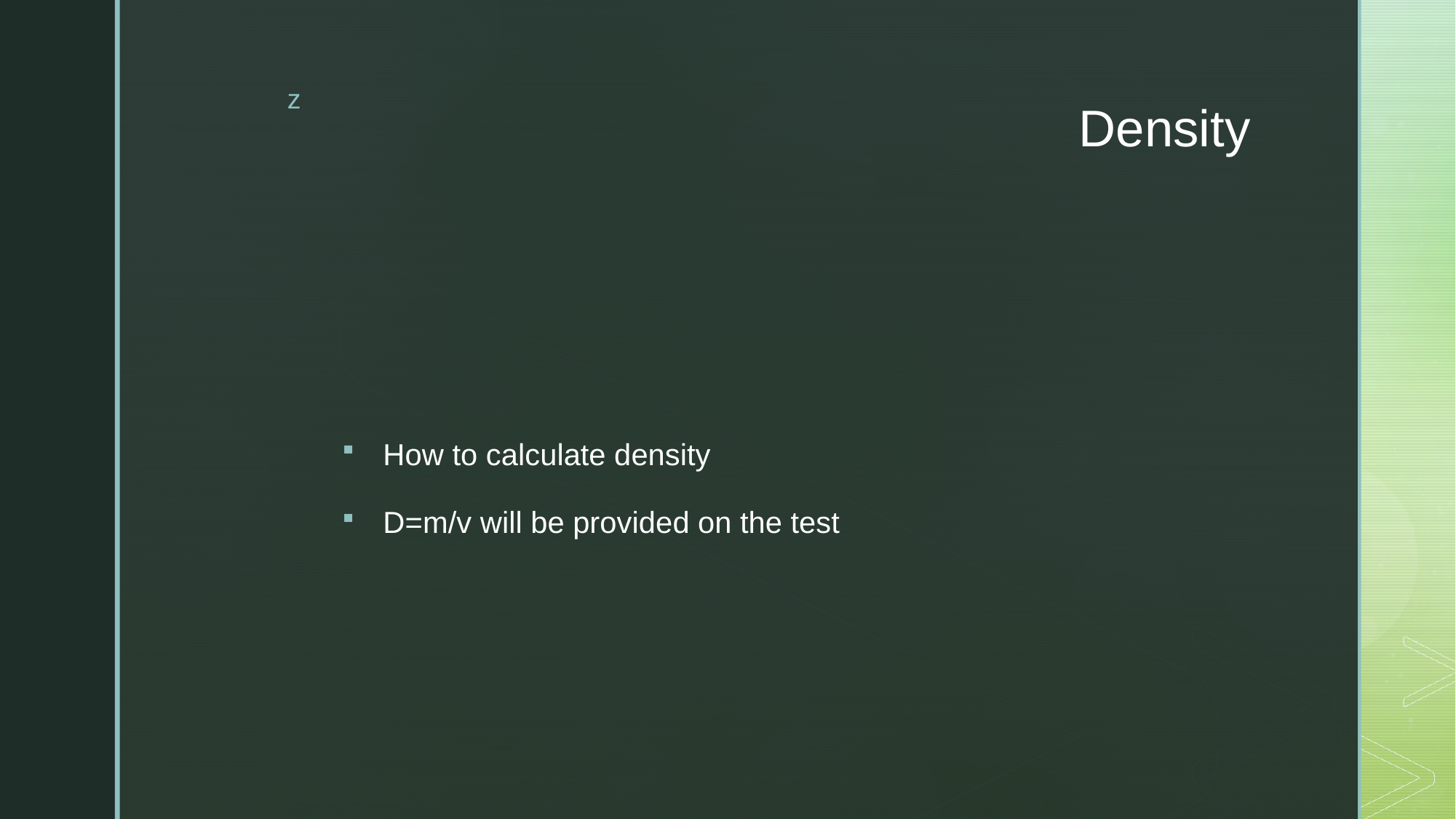

# Density
How to calculate density
D=m/v will be provided on the test